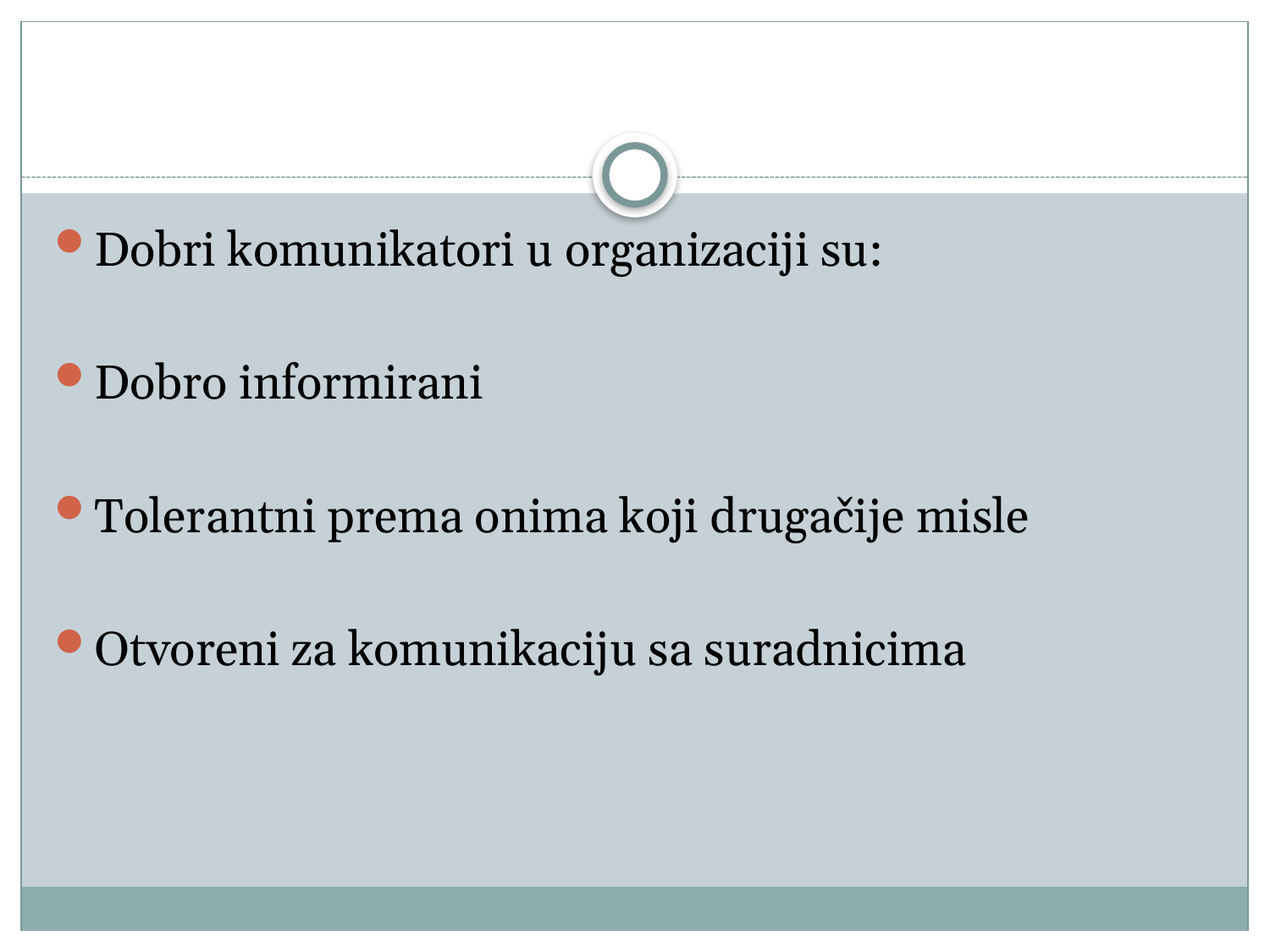

#
Dobri komunikatori u organizaciji su:

Dobro informirani

Tolerantni prema onima koji drugačije misle

Otvoreni za komunikaciju sa suradnicima